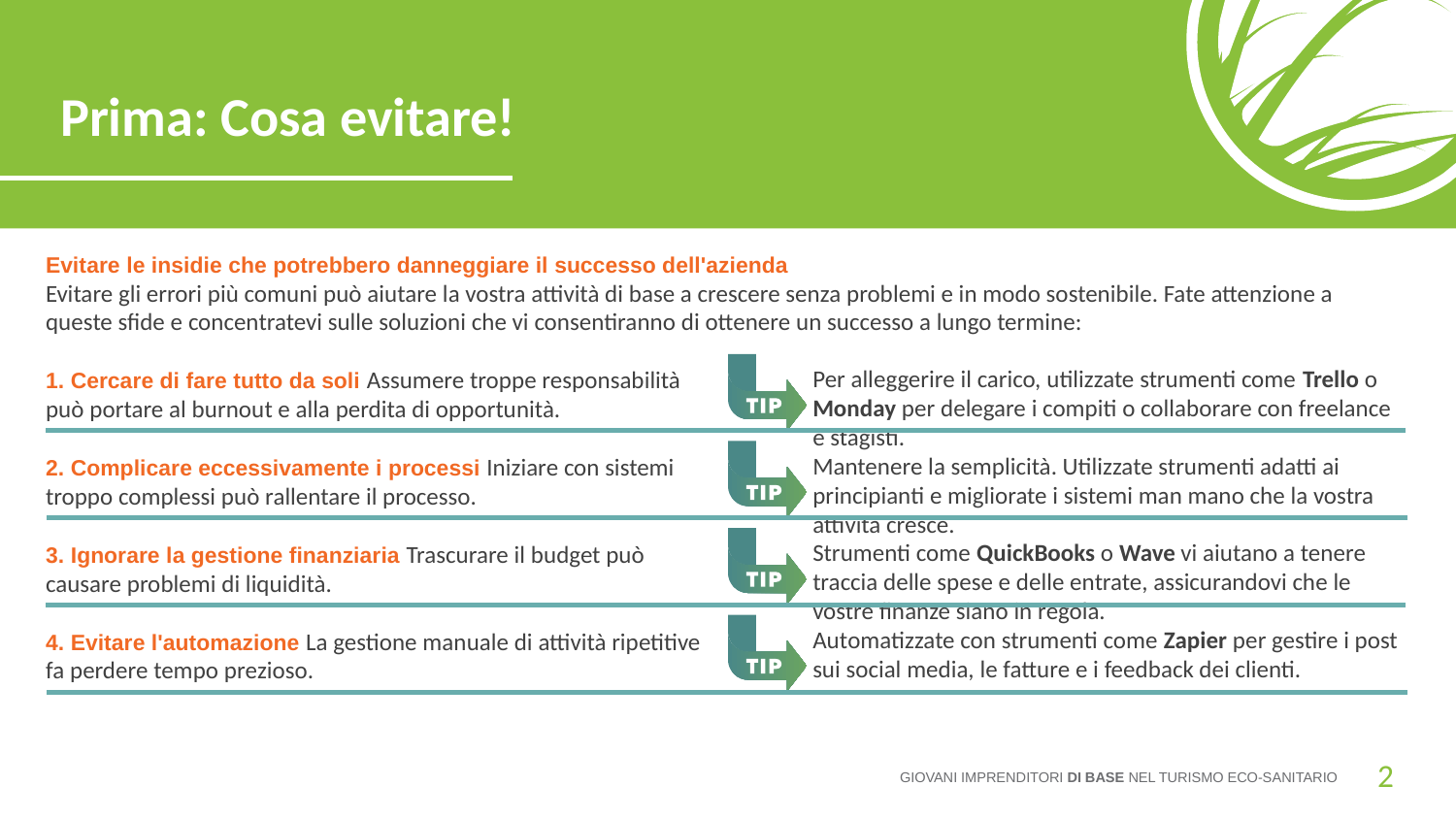

Prima: Cosa evitare!
Evitare le insidie che potrebbero danneggiare il successo dell'azienda
Evitare gli errori più comuni può aiutare la vostra attività di base a crescere senza problemi e in modo sostenibile. Fate attenzione a queste sfide e concentratevi sulle soluzioni che vi consentiranno di ottenere un successo a lungo termine:

1. Cercare di fare tutto da soli Assumere troppe responsabilità può portare al burnout e alla perdita di opportunità.

2. Complicare eccessivamente i processi Iniziare con sistemi troppo complessi può rallentare il processo.

3. Ignorare la gestione finanziaria Trascurare il budget può causare problemi di liquidità.

4. Evitare l'automazione La gestione manuale di attività ripetitive fa perdere tempo prezioso.

Per alleggerire il carico, utilizzate strumenti come Trello o Monday per delegare i compiti o collaborare con freelance e stagisti.

Mantenere la semplicità. Utilizzate strumenti adatti ai principianti e migliorate i sistemi man mano che la vostra attività cresce.

Strumenti come QuickBooks o Wave vi aiutano a tenere traccia delle spese e delle entrate, assicurandovi che le vostre finanze siano in regola.

Automatizzate con strumenti come Zapier per gestire i post sui social media, le fatture e i feedback dei clienti.
2